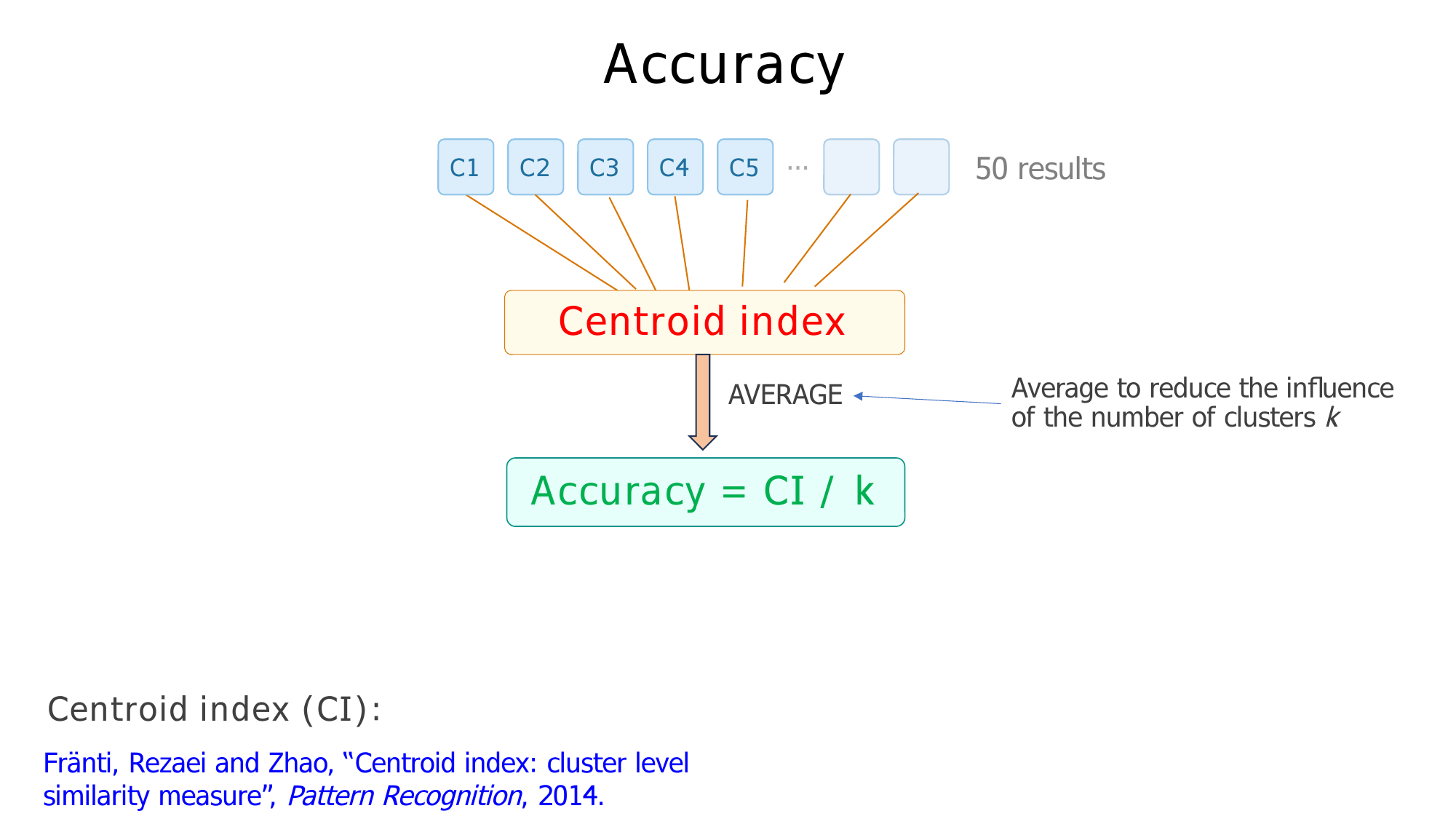

Accuracy
…

C1

C2

C3

C4

C5

50 results

Centroid index

Average to reduce the influence
of the number of clusters k
AVERAGE
Accuracy = CI / k
Centroid index (CI):
Fränti, Rezaei and Zhao, “Centroid index: cluster level similarity measure”, Pattern Recognition, 2014.